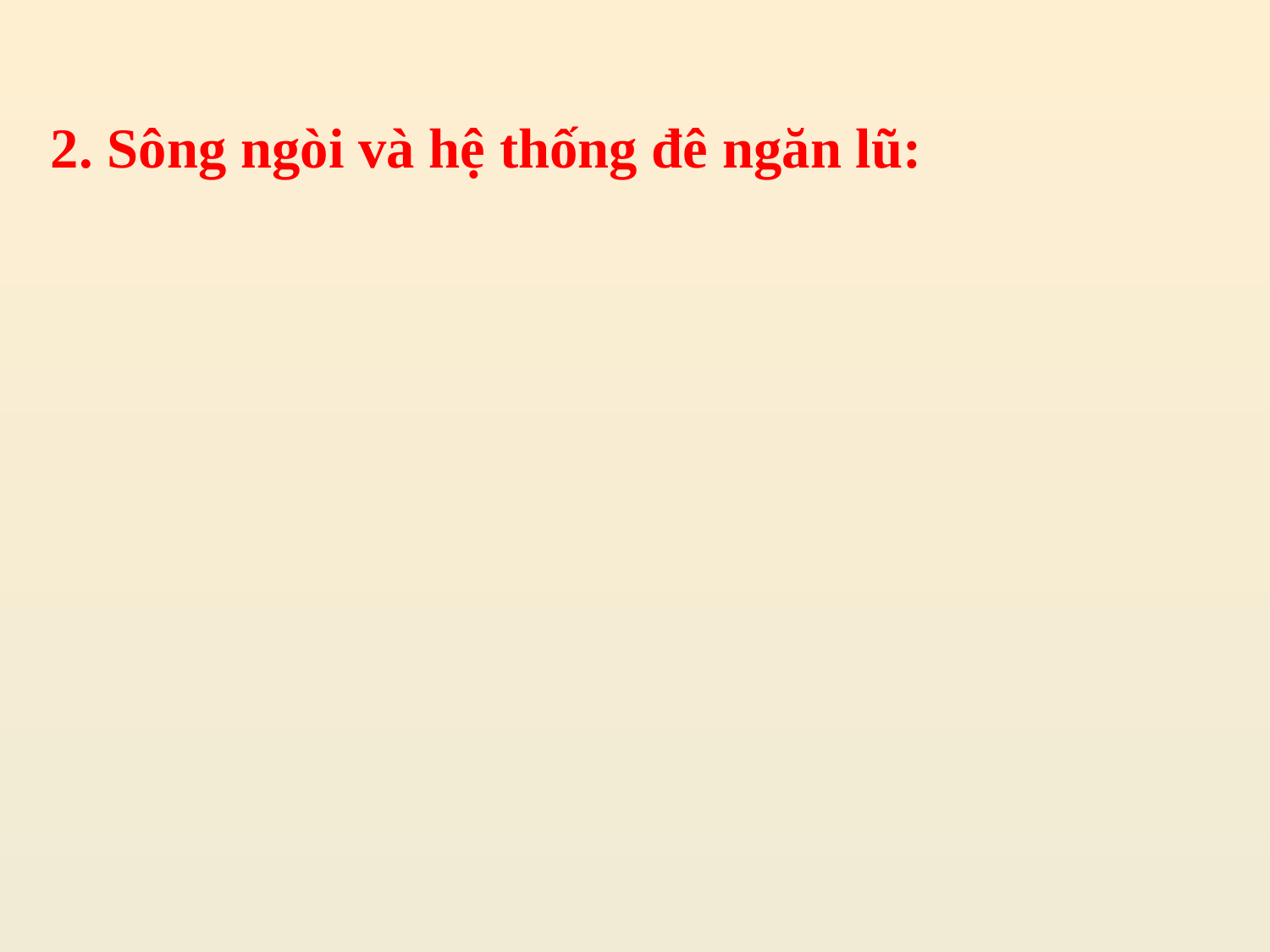

2. Sông ngòi và hệ thống đê ngăn lũ: